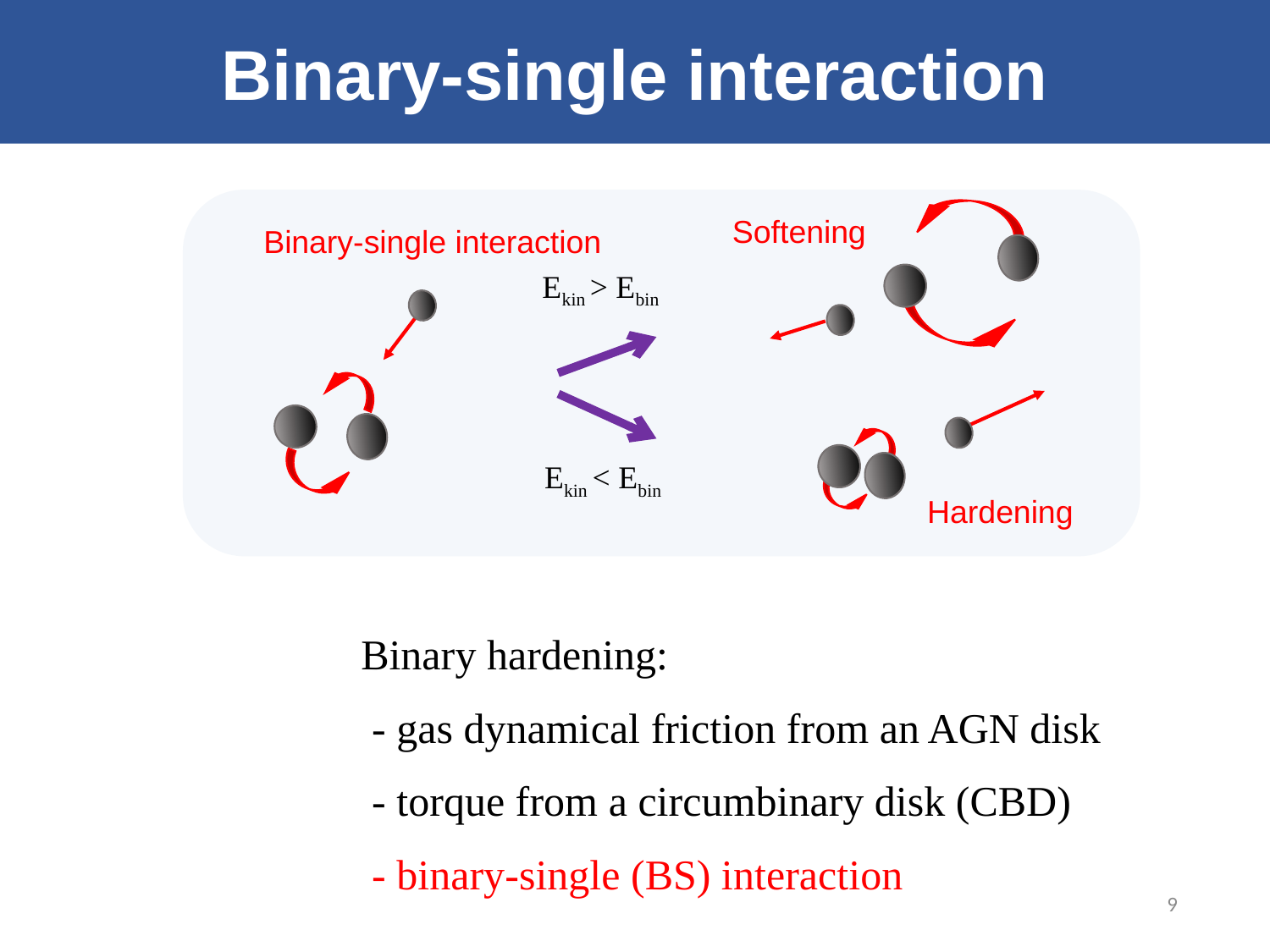

Binary-single interaction

Softening
Binary-single interaction

Ekin > Ebin

Ekin < Ebin

Hardening

Binary hardening:
 - gas dynamical friction from an AGN disk
 - torque from a circumbinary disk (CBD)
 - binary-single (BS) interaction
9